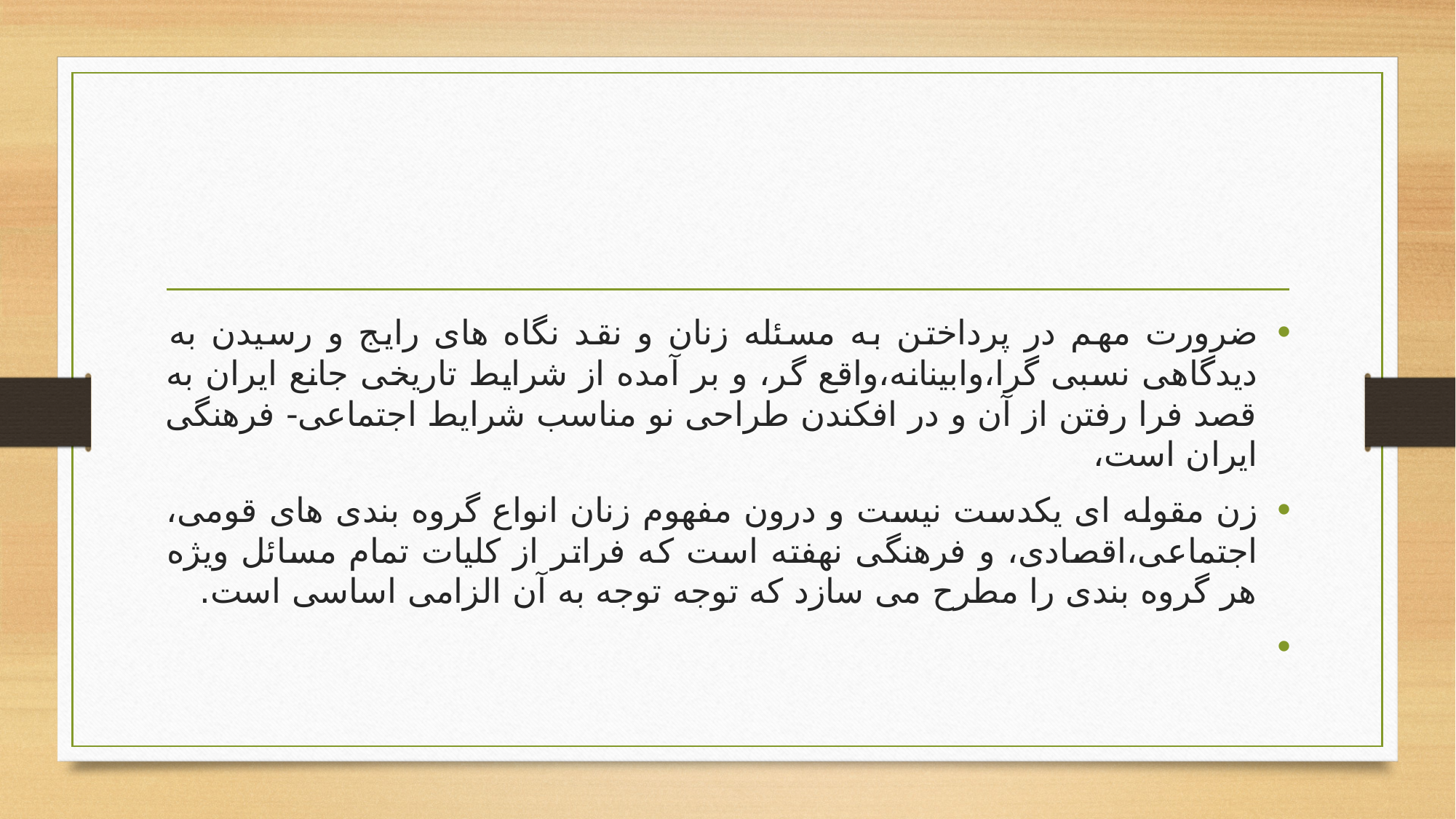

#
ضرورت مهم در پرداختن به مسئله زنان و نقد نگاه های رایج و رسیدن به دیدگاهی نسبی گرا،وابینانه،واقع گر، و بر آمده از شرایط تاریخی جانع ایران به قصد فرا رفتن از آن و در افکندن طراحی نو مناسب شرایط اجتماعی- فرهنگی ایران است،
زن مقوله ای یکدست نیست و درون مفهوم زنان انواع گروه بندی های قومی، اجتماعی،اقصادی، و فرهنگی نهفته است که فراتر از کلیات تمام مسائل ویژه هر گروه بندی را مطرح می سازد که توجه توجه به آن الزامی اساسی است.